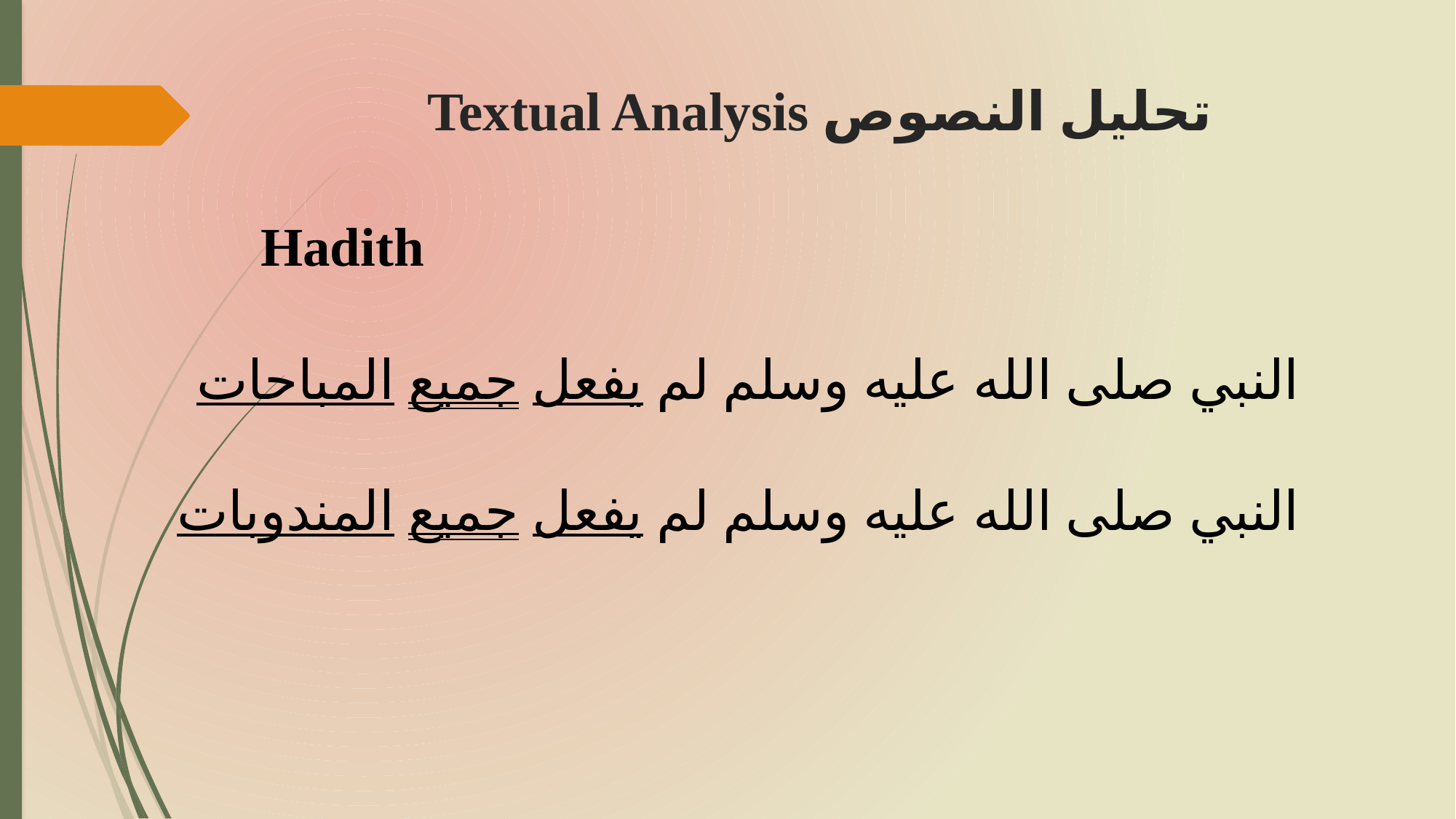

# تحليل النصوص	 Textual Analysis
Hadith
النبي صلى الله عليه وسلم لم يفعل جميع المباحات

النبي صلى الله عليه وسلم لم يفعل جميع المندوبات